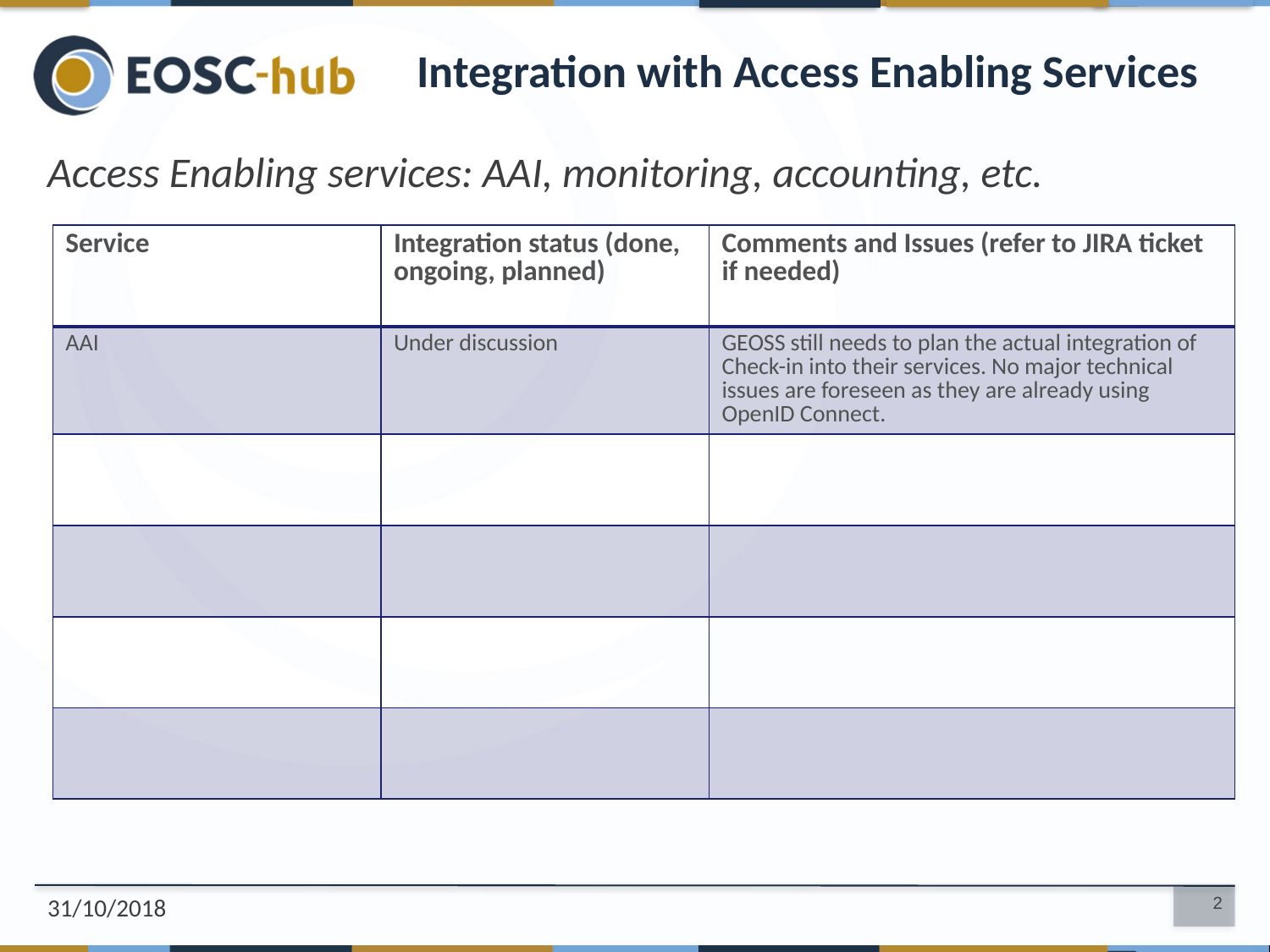

# Integration with Access Enabling Services
Access Enabling services: AAI, monitoring, accounting, etc.
| Service | Integration status (done, ongoing, planned) | Comments and Issues (refer to JIRA ticket if needed) |
| --- | --- | --- |
| AAI | Under discussion | GEOSS still needs to plan the actual integration of Check-in into their services. No major technical issues are foreseen as they are already using OpenID Connect. |
|  |  |  |
|  |  |  |
|  |  |  |
|  |  |  |
31/10/2018
2